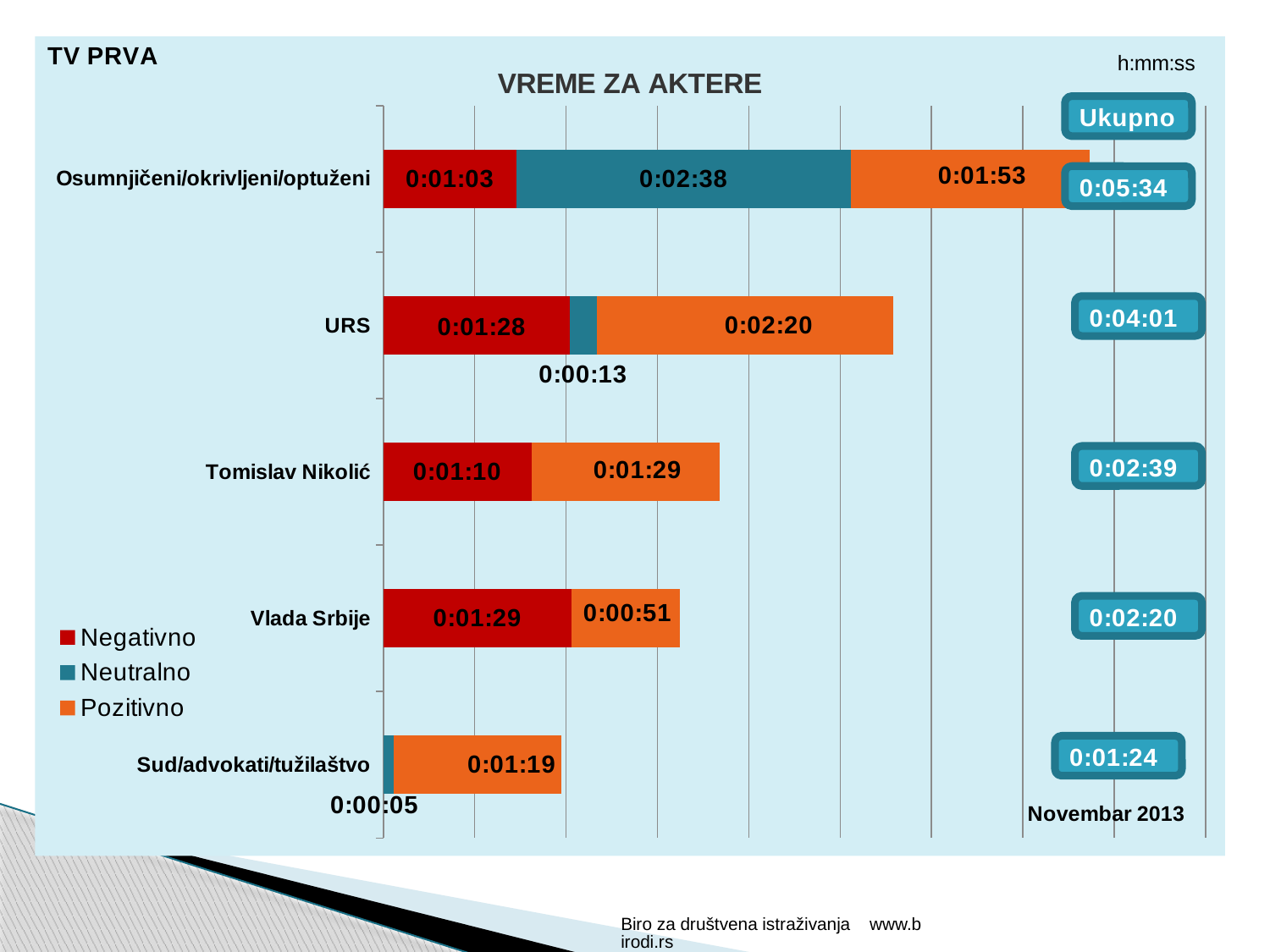

### Chart: VREME ZA AKTERE

| Category | Negativno | Neutralno  | Pozitivno |
|---|---|---|---|
| Osumnjičeni/okrivljeni/optuženi | 0.0007291666666666674 | 0.0018287037037037054 | 0.0013078703703703705 |
| URS | 0.00101851851851852 | 0.00015046296296296297 | 0.0016203703703703712 |
| Tomislav Nikolić | 0.0008101851851851852 | None | 0.0010300925925925926 |
| Vlada Srbije | 0.0010300925925925926 | None | 0.0005902777777777781 |
| Sud/advokati/tužilaštvo | None | 5.78703703703704e-05 | 0.0009143518518518521 |
Biro za društvena istraživanja    www.birodi.rs